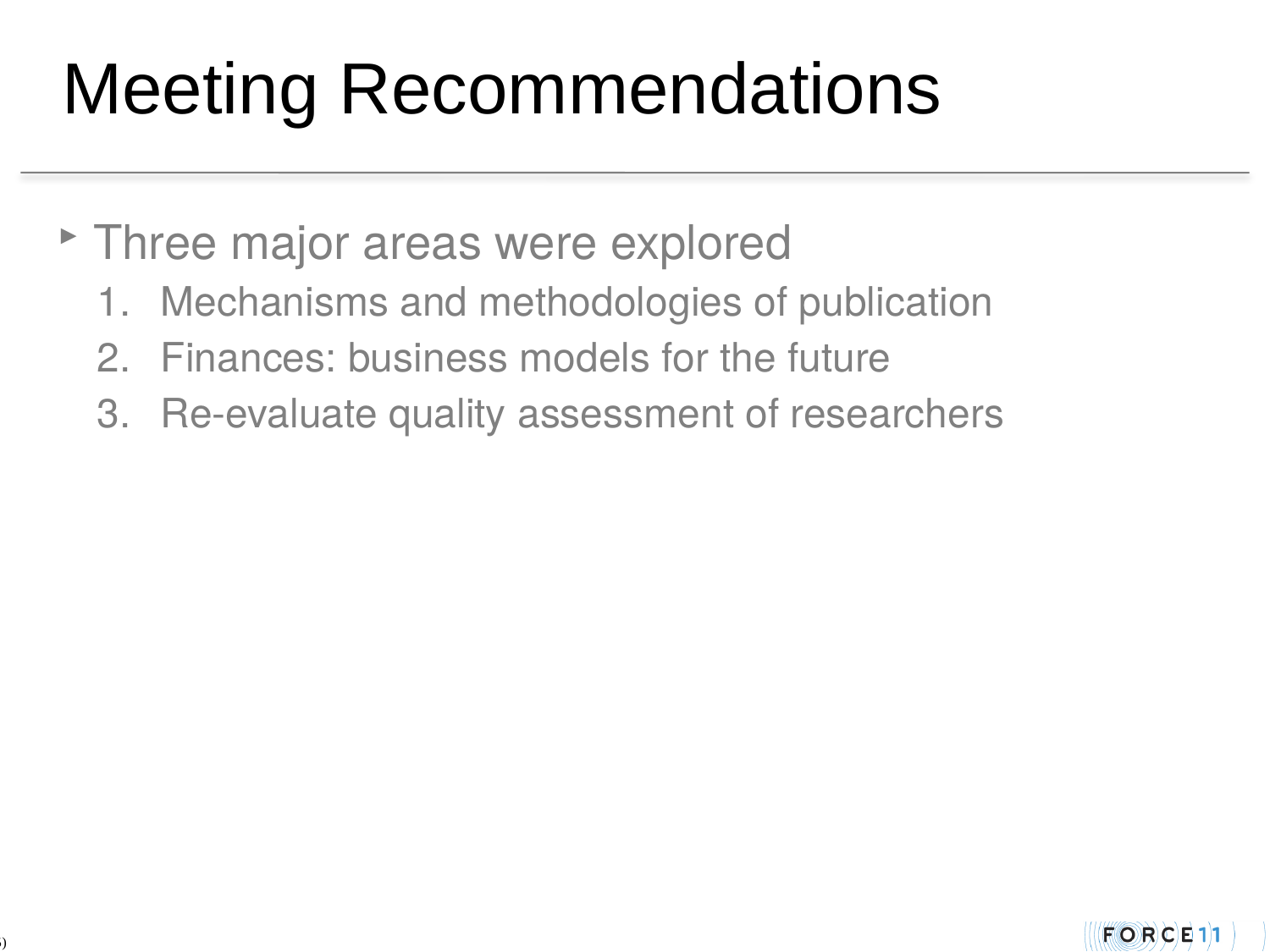

# Meeting Recommendations
Three major areas were explored
Mechanisms and methodologies of publication
Finances: business models for the future
Re-evaluate quality assessment of researchers